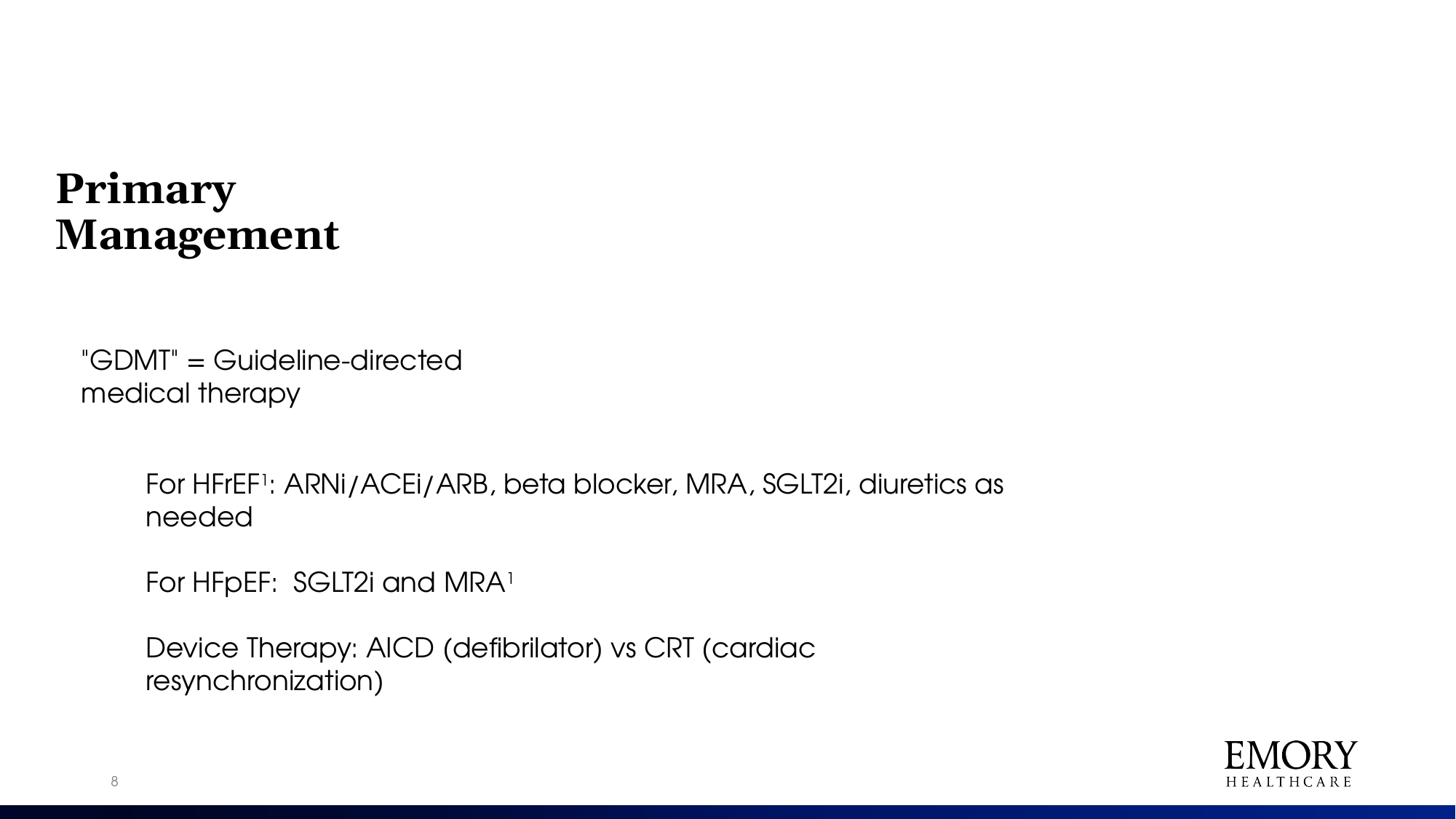

# Primary Management

"GDMT" = Guideline-directed medical therapy
For HFrEF1: ARNi/ACEi/ARB, beta blocker, MRA, SGLT2i, diuretics as needed

For HFpEF:  SGLT2i and MRA1

Device Therapy: AICD (defibrilator) vs CRT (cardiac resynchronization)